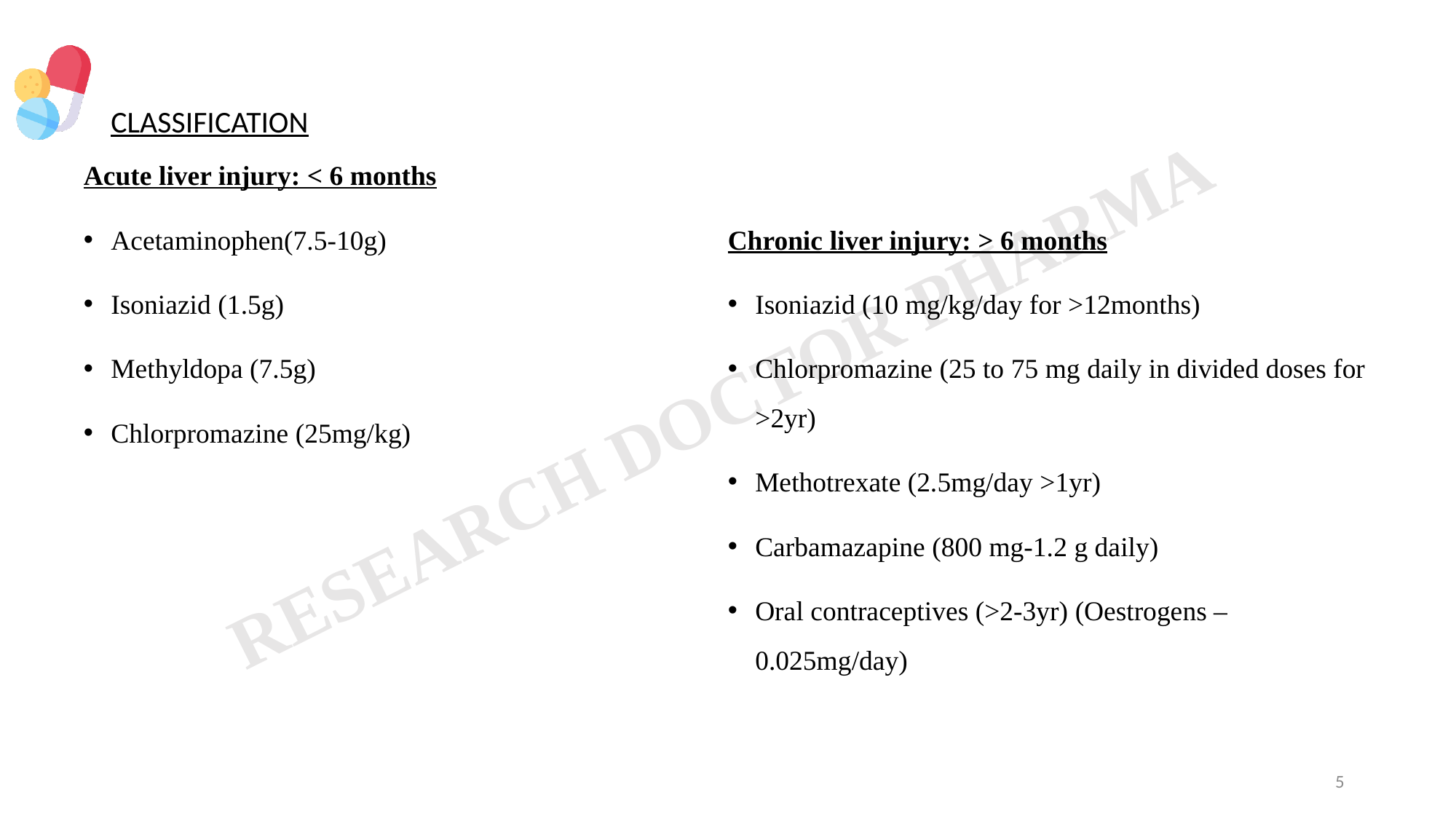

# CLASSIFICATION
Acute liver injury: < 6 months
Acetaminophen(7.5-10g)
Isoniazid (1.5g)
Methyldopa (7.5g)
Chlorpromazine (25mg/kg)

Chronic liver injury: > 6 months
Isoniazid (10 mg/kg/day for >12months)
Chlorpromazine (25 to 75 mg daily in divided doses for >2yr)
Methotrexate (2.5mg/day >1yr)
Carbamazapine (800 mg-1.2 g daily)
Oral contraceptives (>2-3yr) (Oestrogens – 0.025mg/day)

5